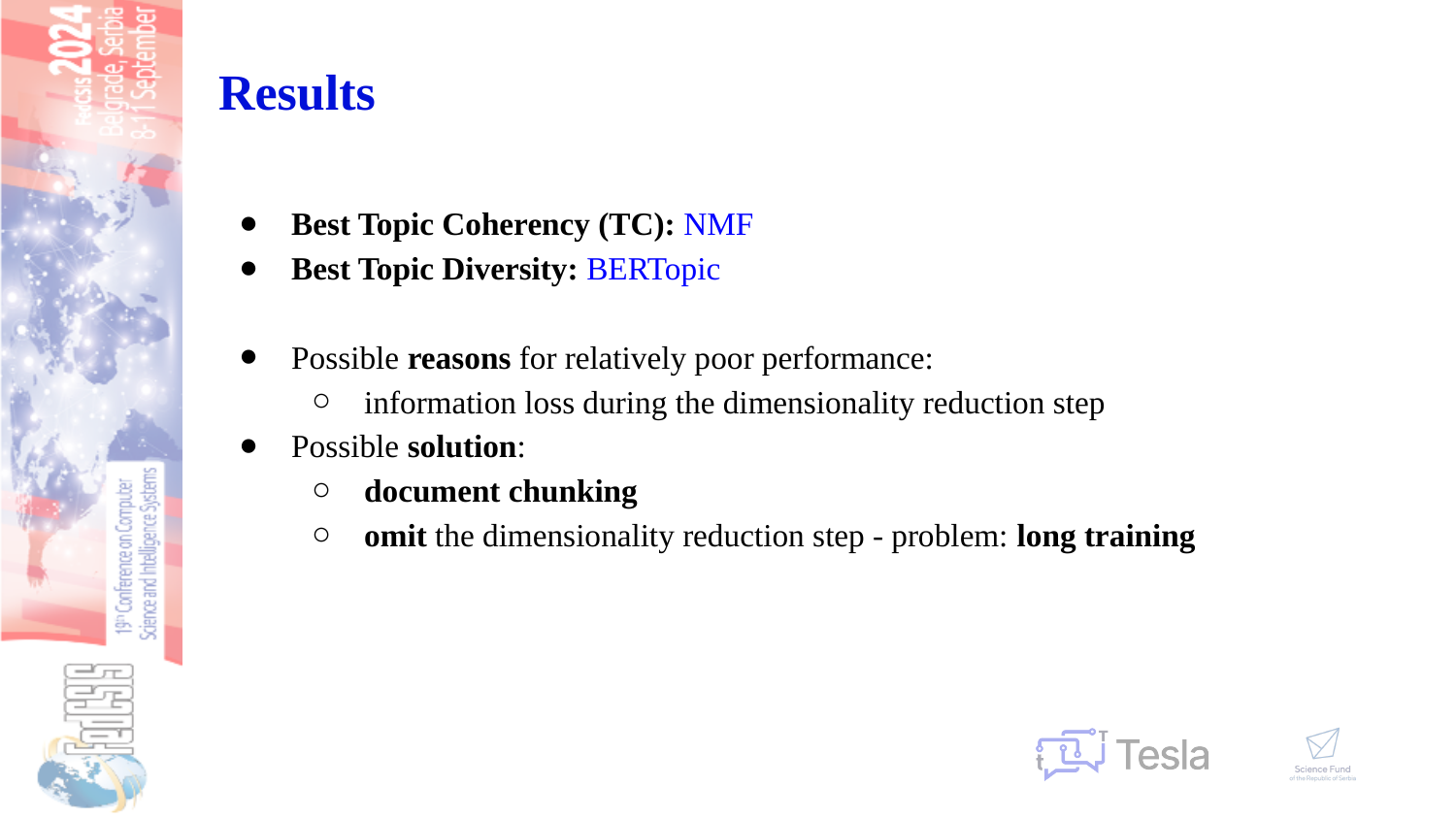

# Results
Best Topic Coherency (TC): NMF
Best Topic Diversity: BERTopic

Possible reasons for relatively poor performance:
information loss during the dimensionality reduction step
Possible solution:
document chunking
omit the dimensionality reduction step - problem: long training